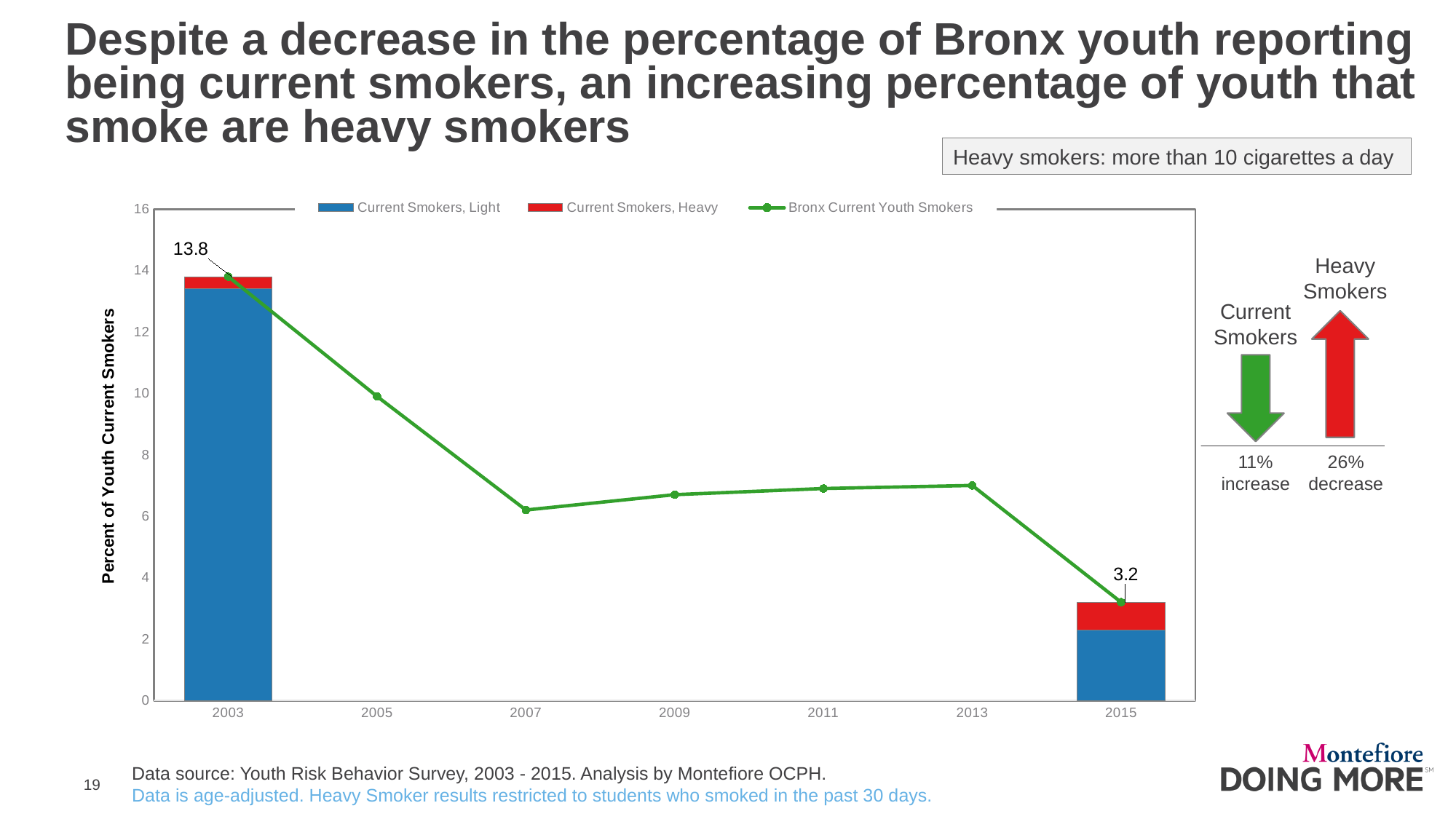

# Despite a decrease in the percentage of Bronx youth reporting being current smokers, an increasing percentage of youth that smoke are heavy smokers
Heavy smokers: more than 10 cigarettes a day

### Chart

| Category | Current Smokers, Light | Current Smokers, Heavy  | Bronx Current Youth Smokers |
|---|---|---|---|
| 2003 | 13.4 | 0.4 | 13.8 |
| 2005 | None | None | 9.9 |
| 2007 | None | None | 6.2 |
| 2009 | None | None | 6.7 |
| 2011 | None | None | 6.9 |
| 2013 | None | None | 7.0 |
| 2015 | 2.3 | 0.9 | 3.2 |
Heavy Smokers
Current Smokers
11% increase
26% decrease

Data source: Youth Risk Behavior Survey, 2003 - 2015. Analysis by Montefiore OCPH.
Data is age-adjusted. Heavy Smoker results restricted to students who smoked in the past 30 days.